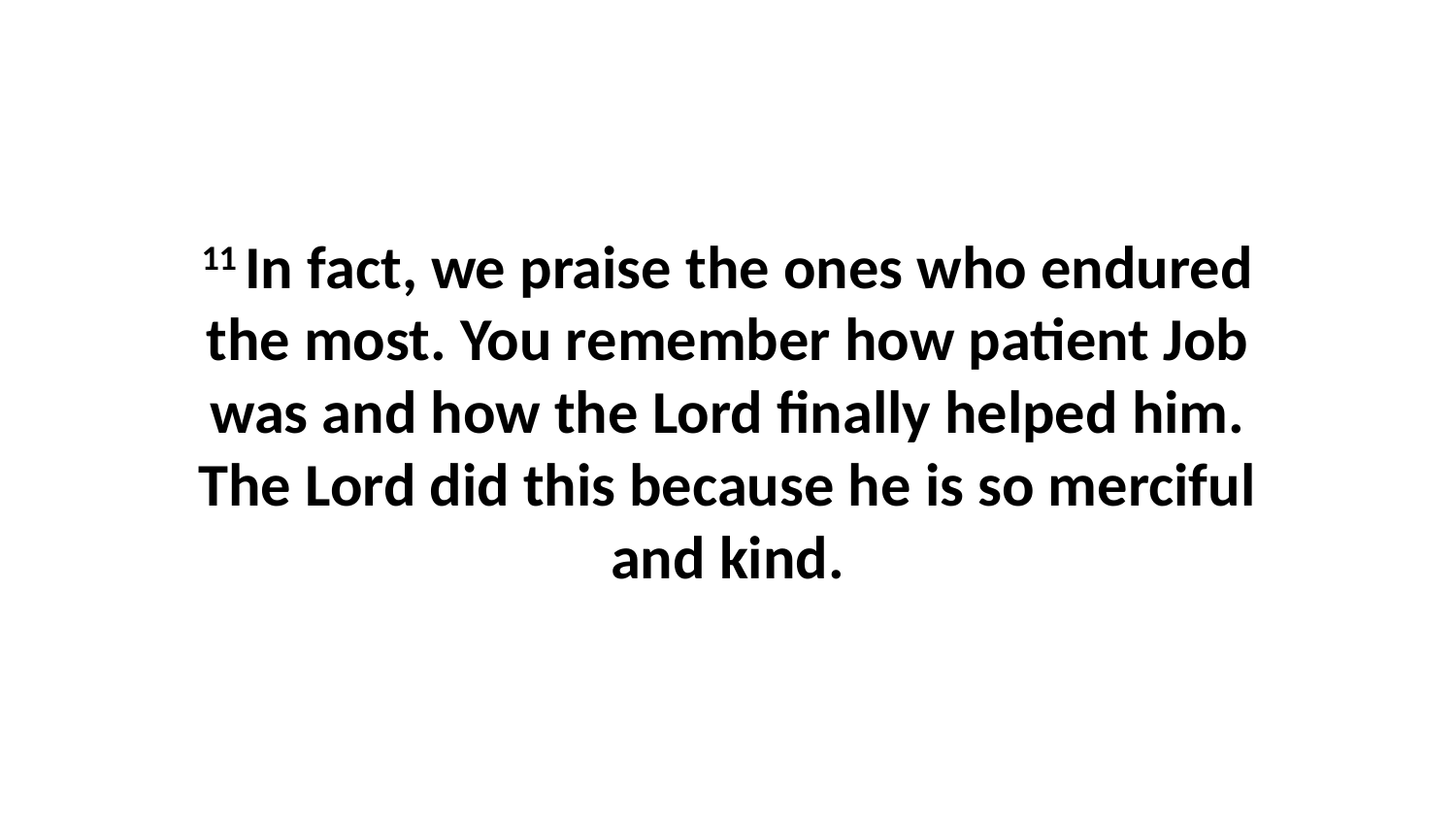

11 In fact, we praise the ones who endured the most. You remember how patient Job was and how the Lord finally helped him. The Lord did this because he is so merciful and kind.